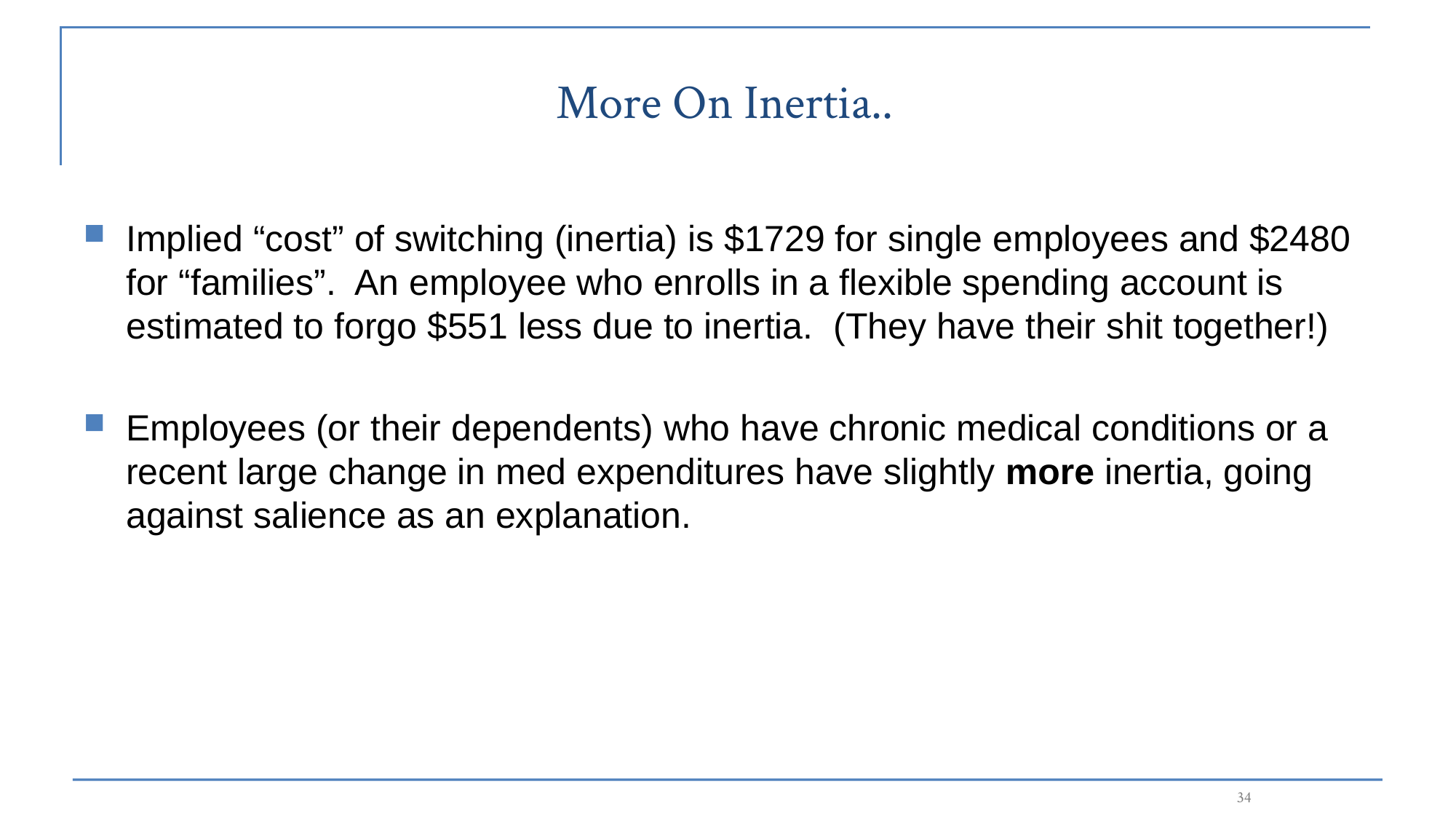

# More On Inertia..
Implied “cost” of switching (inertia) is $1729 for single employees and $2480 for “families”.  An employee who enrolls in a flexible spending account is estimated to forgo $551 less due to inertia.  (They have their shit together!)

Employees (or their dependents) who have chronic medical conditions or a recent large change in med expenditures have slightly more inertia, going against salience as an explanation.